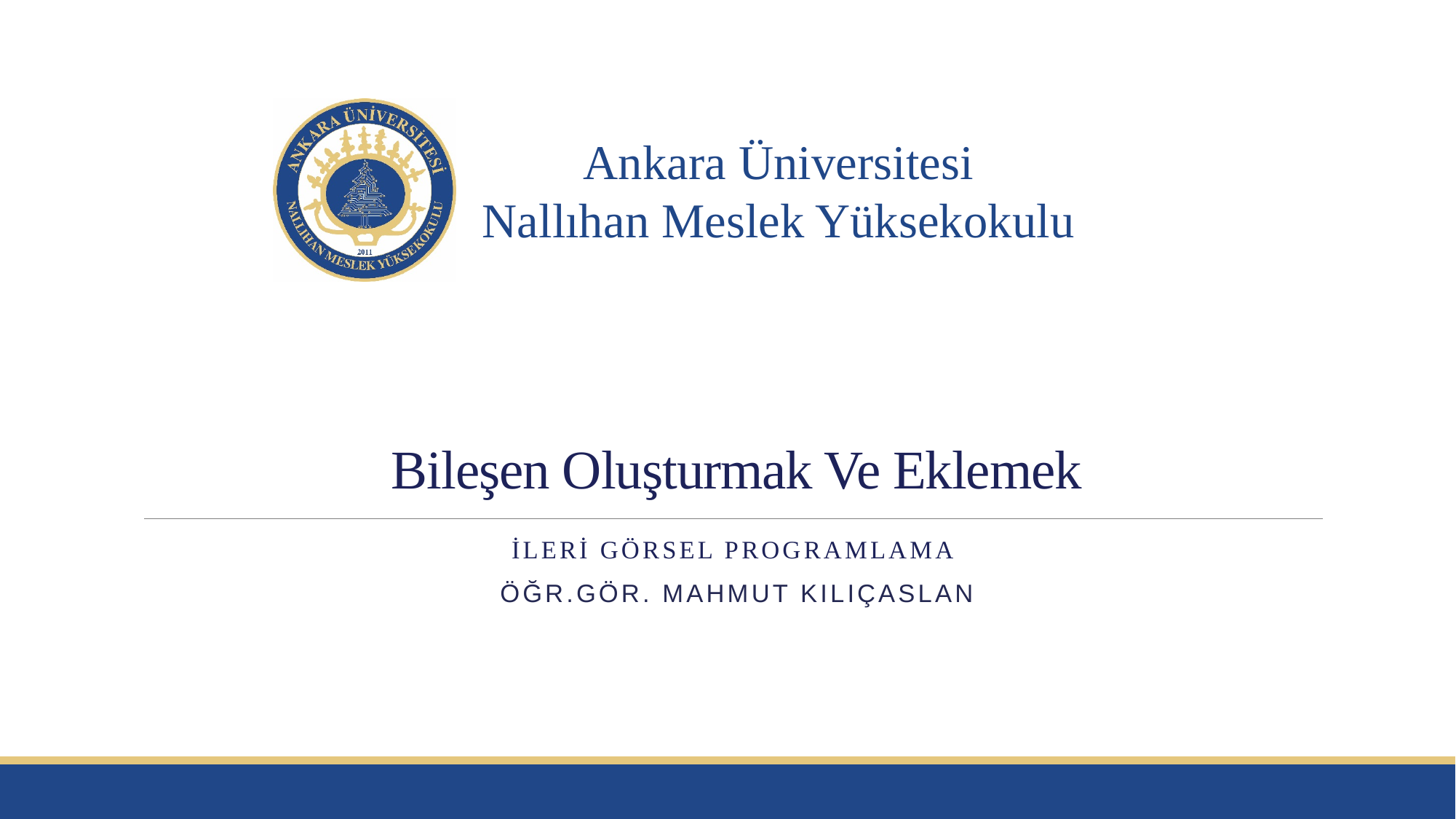

# Bileşen Oluşturmak Ve Eklemek
İleri Görsel Programlama
Öğr.Gör. Mahmut kılıçaslan